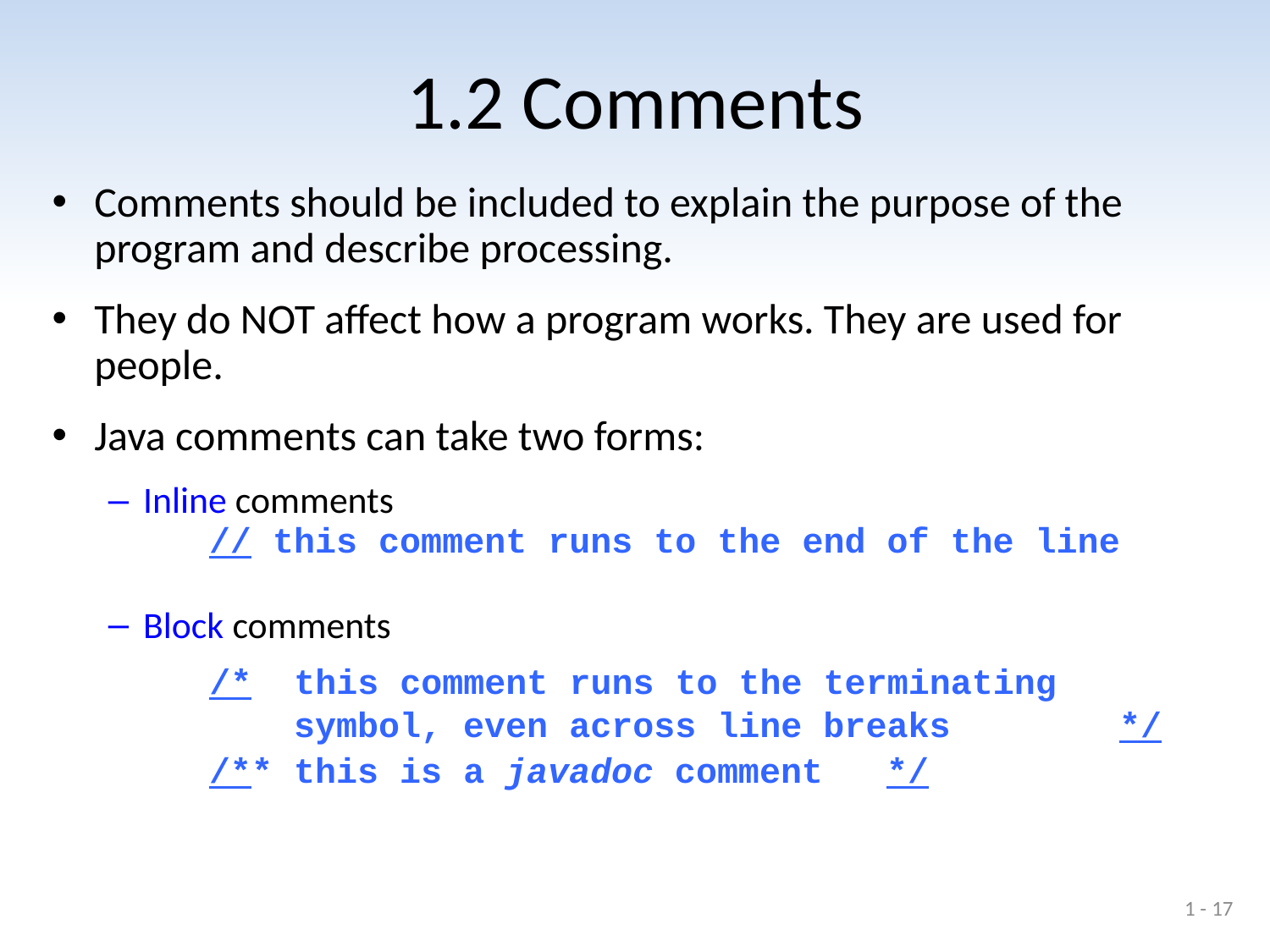

# 1.2 Comments
Comments should be included to explain the purpose of the program and describe processing.
They do NOT affect how a program works. They are used for people.
Java comments can take two forms:
Inline comments

Block comments
// this comment runs to the end of the line
/*  this comment runs to the terminating
    symbol, even across line breaks        */
/** this is a javadoc comment   */
1 - 17